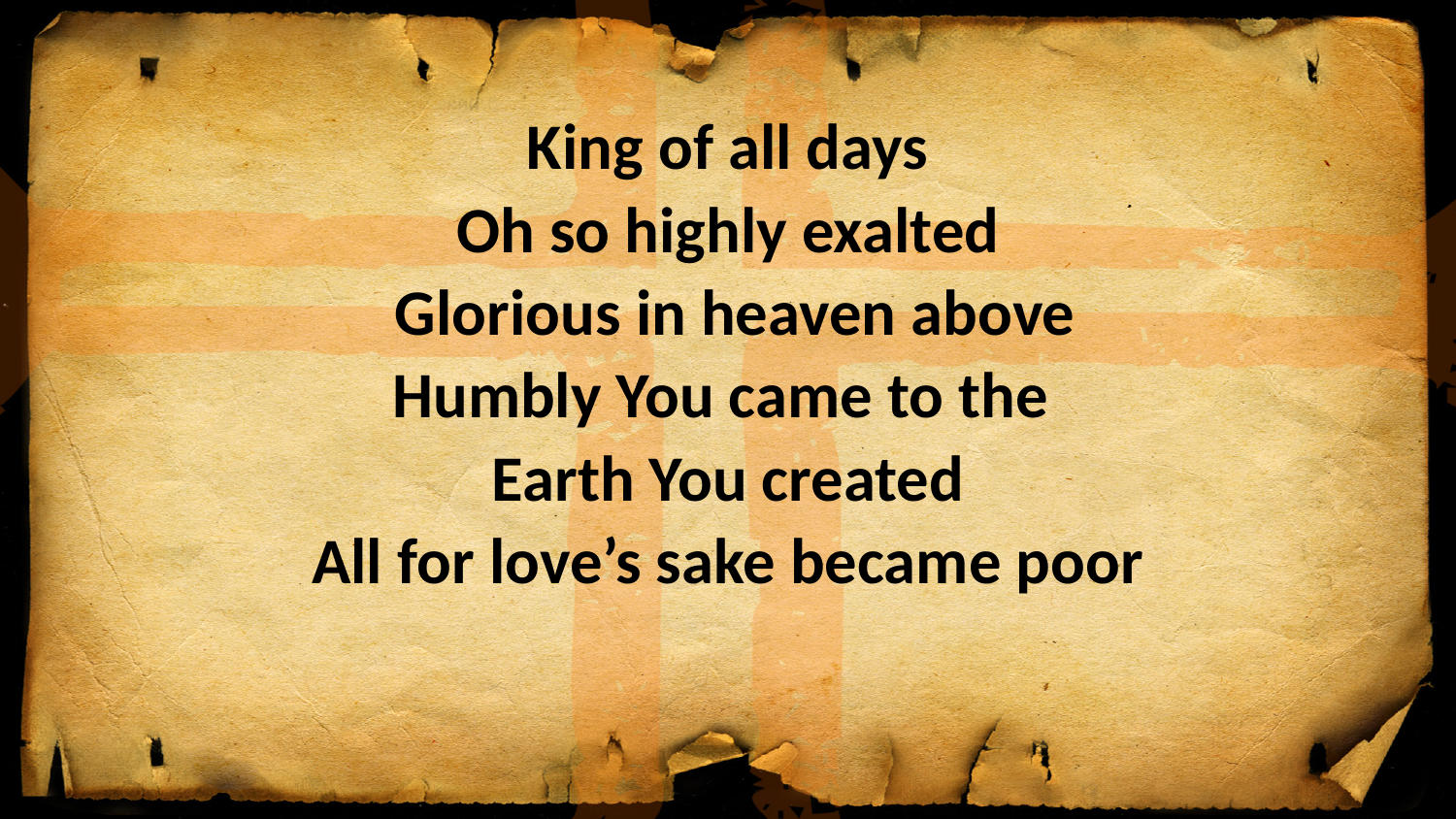

King of all days
Oh so highly exalted
 Glorious in heaven above
Humbly You came to the
Earth You created
All for love’s sake became poor